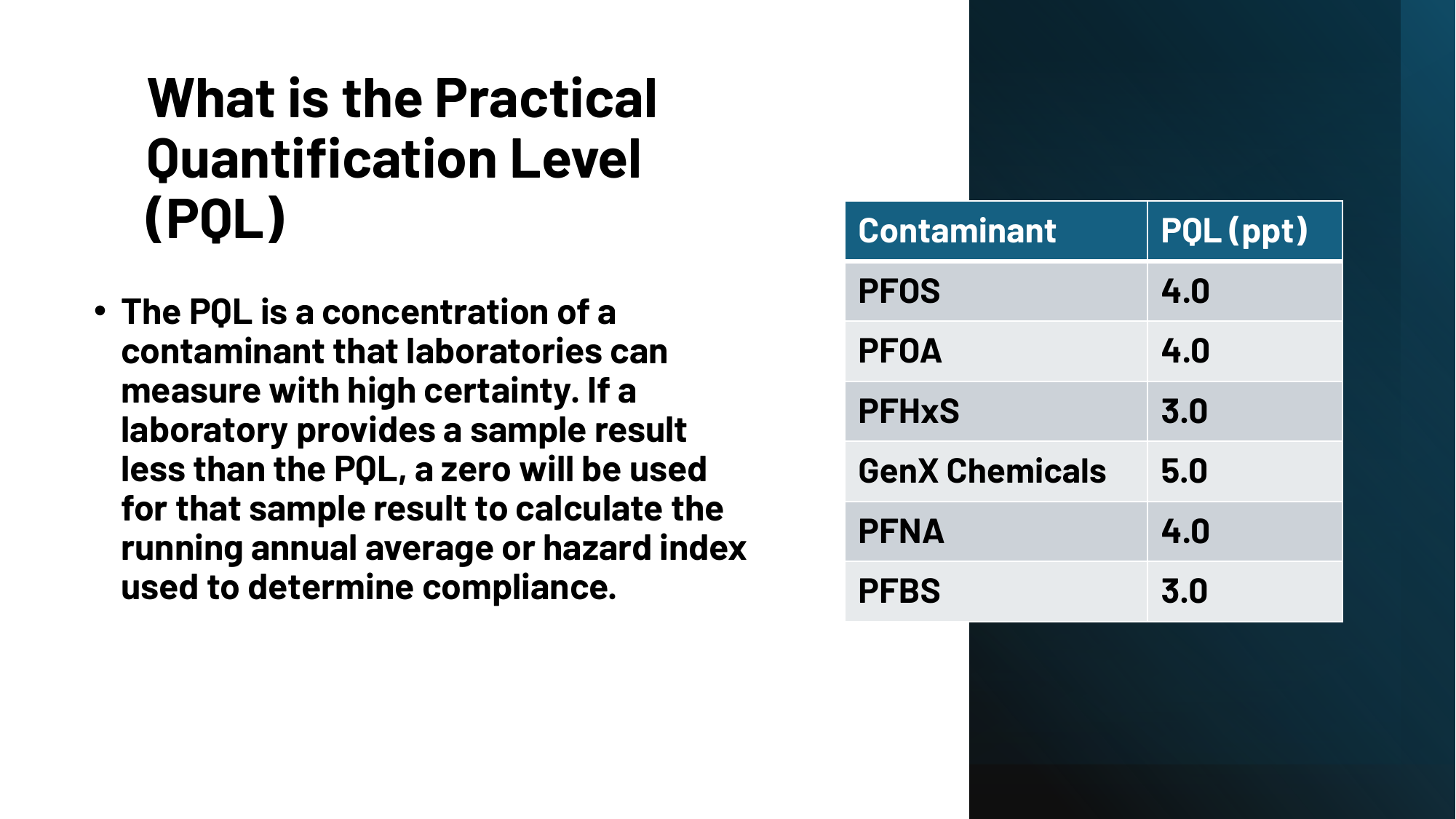

# What is the Practical Quantification Level (PQL)
| Contaminant | PQL (ppt) |
| --- | --- |
| PFOS | 4.0 |
| PFOA | 4.0 |
| PFHxS | 3.0 |
| GenX Chemicals | 5.0 |
| PFNA | 4.0 |
| PFBS | 3.0 |
The PQL is a concentration of a contaminant that laboratories can measure with high certainty. If a laboratory provides a sample result less than the PQL, a zero will be used for that sample result to calculate the running annual average or hazard index used to determine compliance.